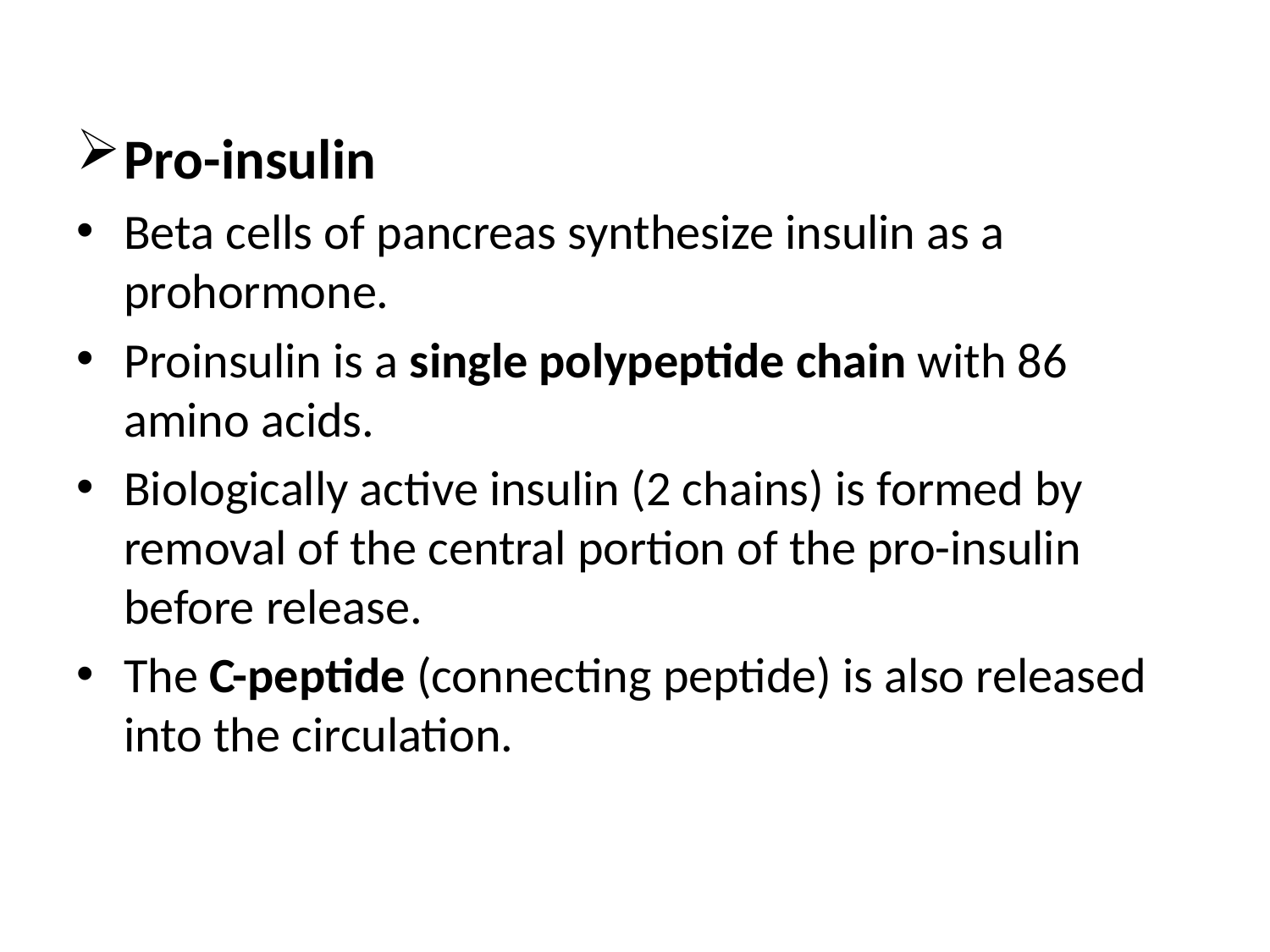

Pro-insulin
Beta cells of pancreas synthesize insulin as a prohormone.
Proinsulin is a single polypeptide chain with 86 amino acids.
Biologically active insulin (2 chains) is formed by removal of the central portion of the pro-insulin before release.
The C-peptide (connecting peptide) is also released into the circulation.